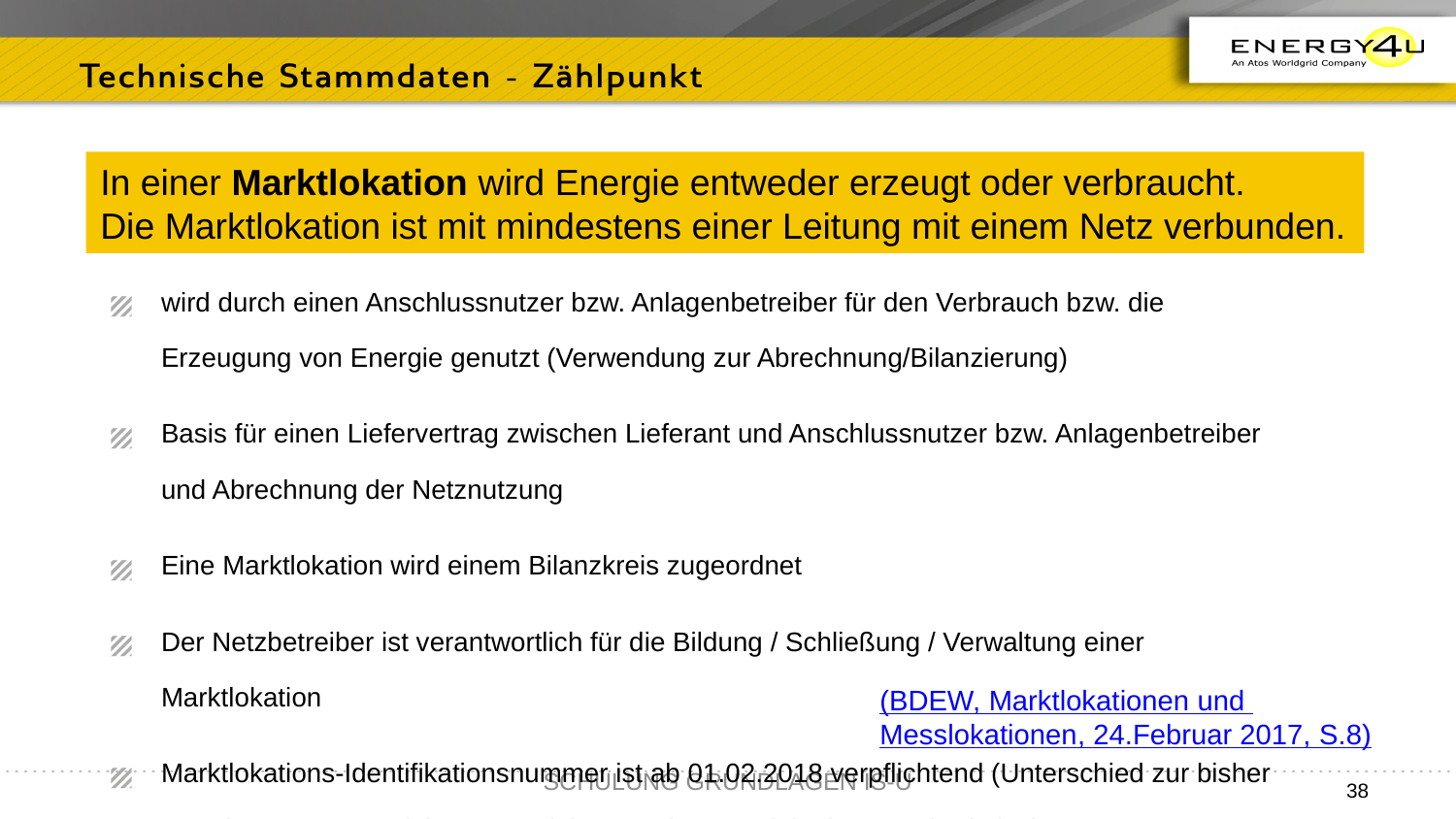

Technische Stammdaten - Zählpunkt
In einer Marktlokation wird Energie entweder erzeugt oder verbraucht.
Die Marktlokation ist mit mindestens einer Leitung mit einem Netz verbunden.
wird durch einen Anschlussnutzer bzw. Anlagenbetreiber für den Verbrauch bzw. die Erzeugung von Energie genutzt (Verwendung zur Abrechnung/Bilanzierung)
Basis für einen Liefervertrag zwischen Lieferant und Anschlussnutzer bzw. Anlagenbetreiber und Abrechnung der Netznutzung
Eine Marktlokation wird einem Bilanzkreis zugeordnet
Der Netzbetreiber ist verantwortlich für die Bildung / Schließung / Verwaltung einer Marktlokation
Marktlokations-Identifikationsnummer ist ab 01.02.2018 verpflichtend (Unterschied zur bisher gewohnten ZP-Bezeichnung, welche nun der Messlokation zugehörig ist.)
(BDEW, Marktlokationen und Messlokationen, 24.Februar 2017, S.8)
Schulung Grundlagen IS-U
38